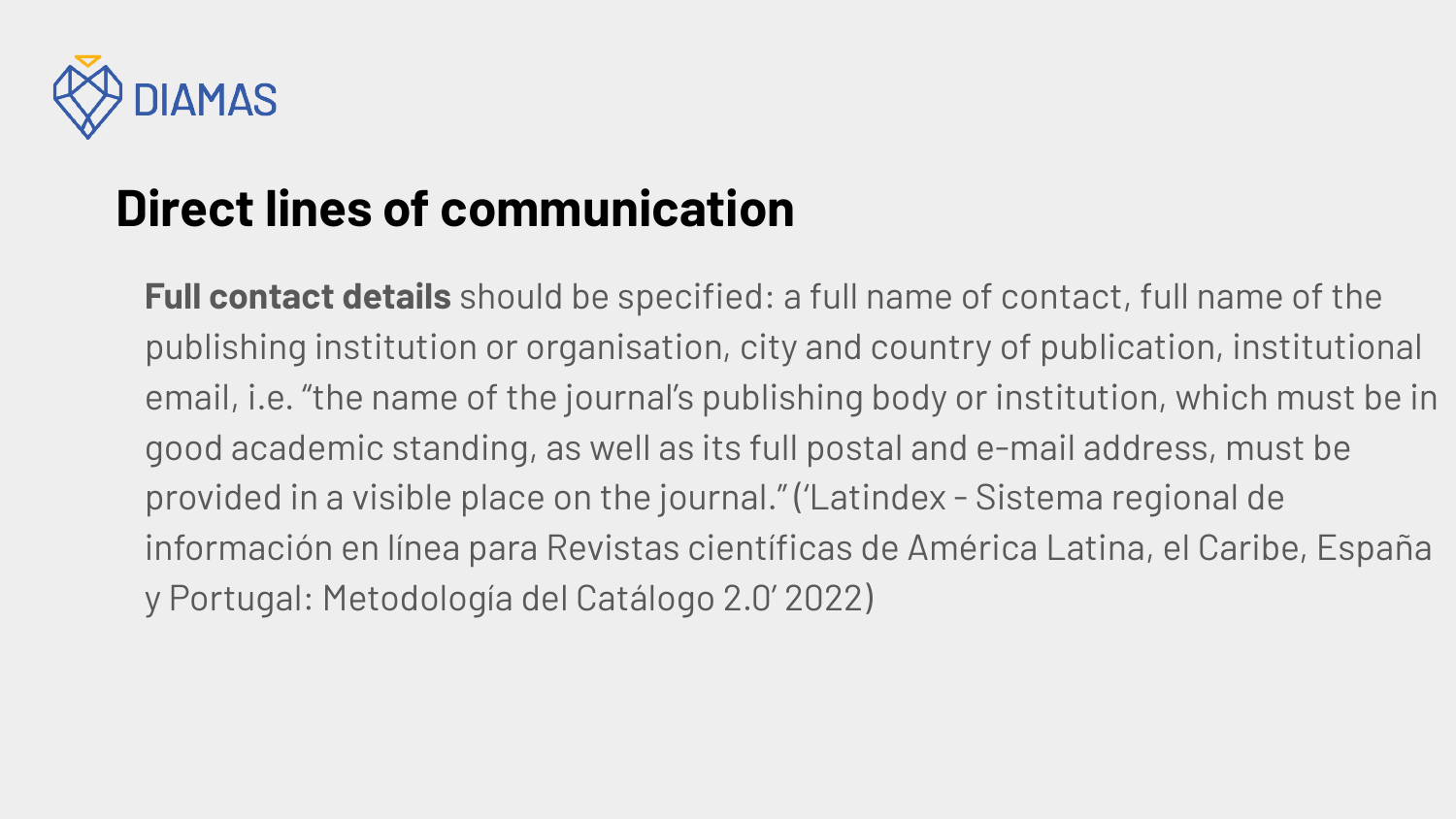

# Direct lines of communication
Full contact details should be specified: a full name of contact, full name of the publishing institution or organisation, city and country of publication, institutional email, i.e. “the name of the journal’s publishing body or institution, which must be in good academic standing, as well as its full postal and e-mail address, must be provided in a visible place on the journal.” (‘Latindex - Sistema regional de información en línea para Revistas científicas de América Latina, el Caribe, España y Portugal: Metodología del Catálogo 2.0’ 2022)